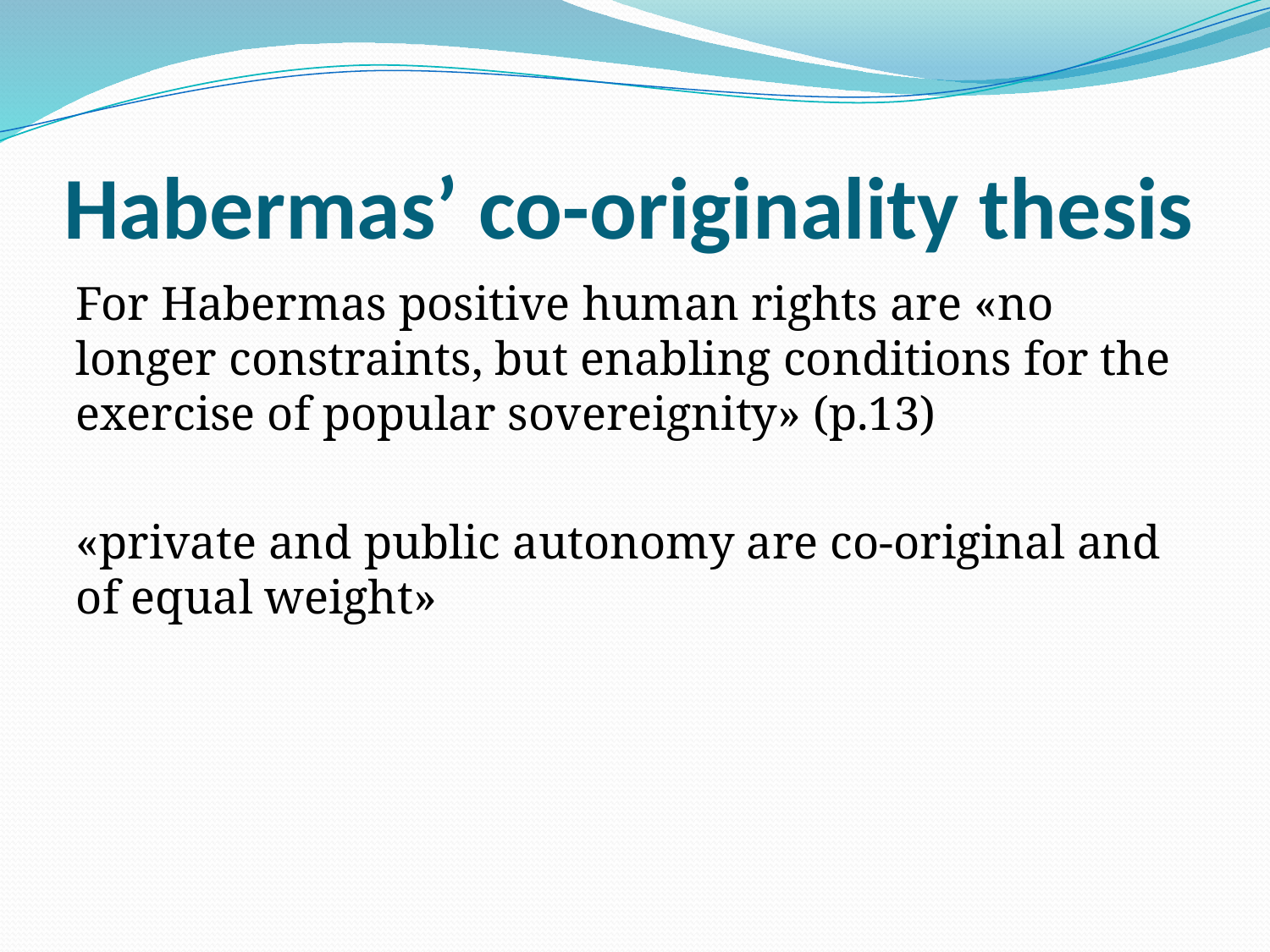

# Habermas’ co-originality thesis
For Habermas positive human rights are «no longer constraints, but enabling conditions for the exercise of popular sovereignity» (p.13)

«private and public autonomy are co-original and of equal weight»